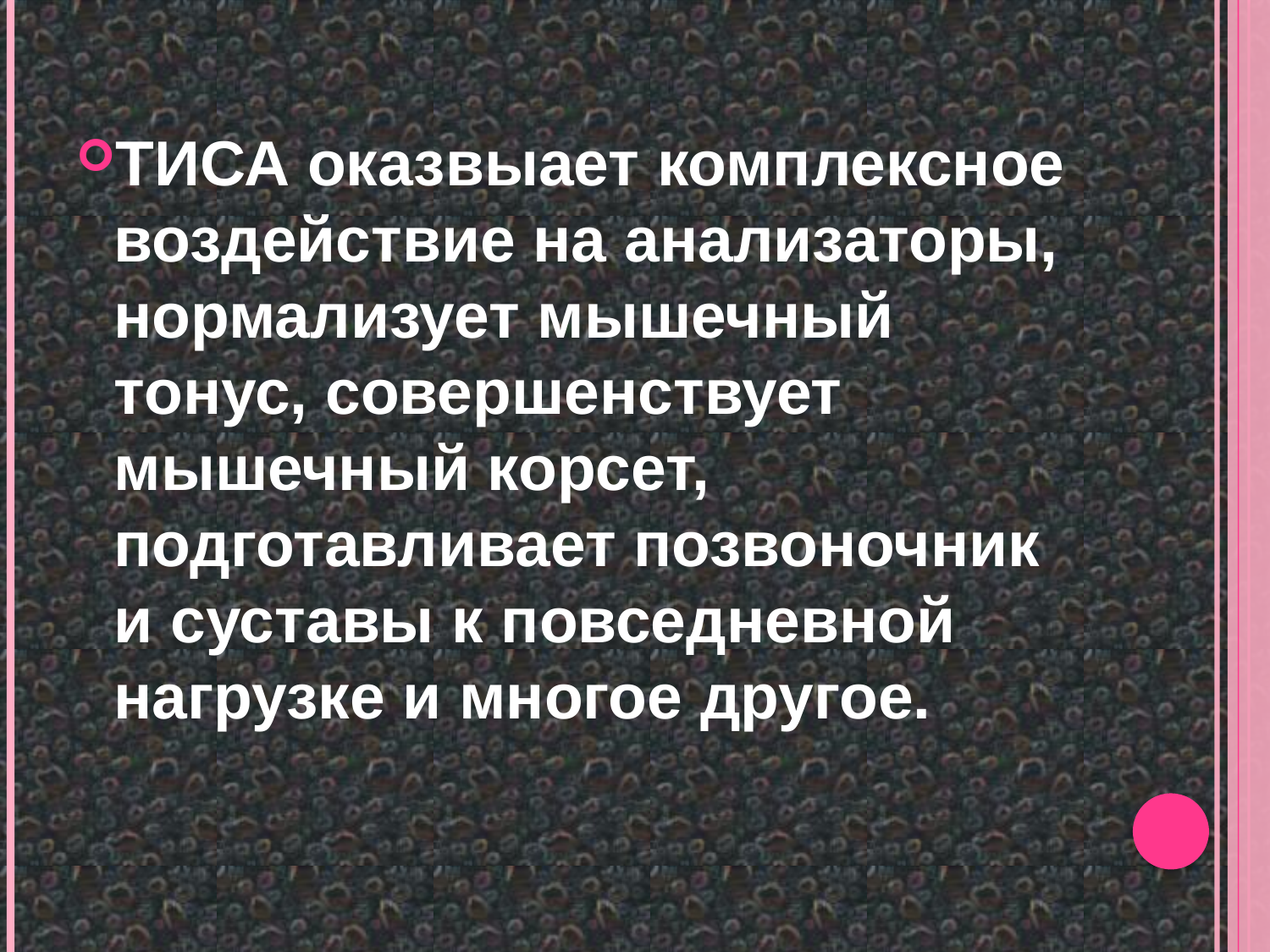

ТИСА оказвыает комплексное воздействие на анализаторы, нормализует мышечный тонус, совершенствует мышечный корсет, подготавливает позвоночник и суставы к повседневной нагрузке и многое другое.